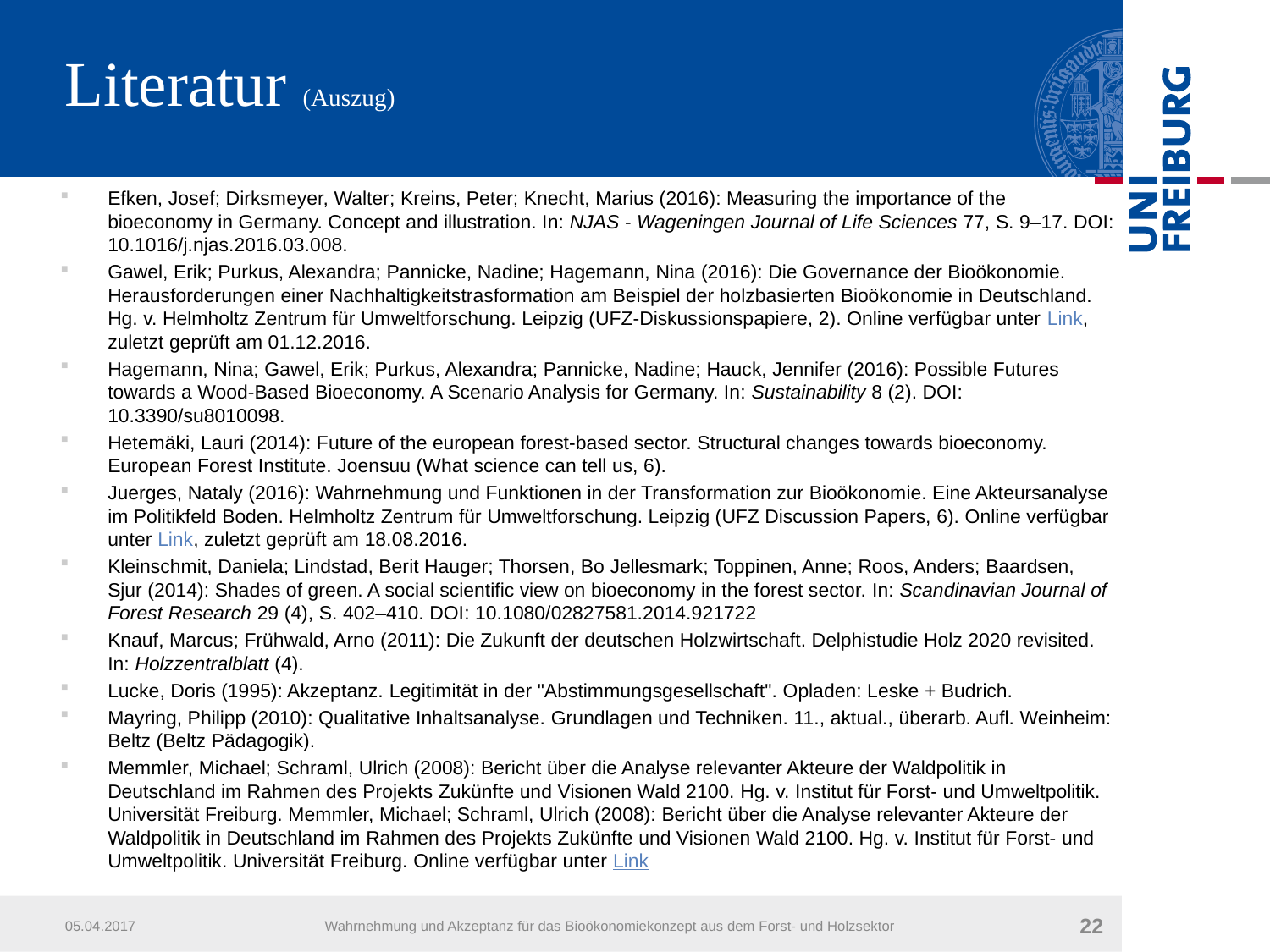

# Literatur (Auszug)
Efken, Josef; Dirksmeyer, Walter; Kreins, Peter; Knecht, Marius (2016): Measuring the importance of the bioeconomy in Germany. Concept and illustration. In: NJAS - Wageningen Journal of Life Sciences 77, S. 9–17. DOI: 10.1016/j.njas.2016.03.008.
Gawel, Erik; Purkus, Alexandra; Pannicke, Nadine; Hagemann, Nina (2016): Die Governance der Bioökonomie. Herausforderungen einer Nachhaltigkeitstrasformation am Beispiel der holzbasierten Bioökonomie in Deutschland. Hg. v. Helmholtz Zentrum für Umweltforschung. Leipzig (UFZ-Diskussionspapiere, 2). Online verfügbar unter Link, zuletzt geprüft am 01.12.2016.
Hagemann, Nina; Gawel, Erik; Purkus, Alexandra; Pannicke, Nadine; Hauck, Jennifer (2016): Possible Futures towards a Wood-Based Bioeconomy. A Scenario Analysis for Germany. In: Sustainability 8 (2). DOI: 10.3390/su8010098.
Hetemäki, Lauri (2014): Future of the european forest-based sector. Structural changes towards bioeconomy. European Forest Institute. Joensuu (What science can tell us, 6).
Juerges, Nataly (2016): Wahrnehmung und Funktionen in der Transformation zur Bioökonomie. Eine Akteursanalyse im Politikfeld Boden. Helmholtz Zentrum für Umweltforschung. Leipzig (UFZ Discussion Papers, 6). Online verfügbar unter Link, zuletzt geprüft am 18.08.2016.
Kleinschmit, Daniela; Lindstad, Berit Hauger; Thorsen, Bo Jellesmark; Toppinen, Anne; Roos, Anders; Baardsen, Sjur (2014): Shades of green. A social scientific view on bioeconomy in the forest sector. In: Scandinavian Journal of Forest Research 29 (4), S. 402–410. DOI: 10.1080/02827581.2014.921722
Knauf, Marcus; Frühwald, Arno (2011): Die Zukunft der deutschen Holzwirtschaft. Delphistudie Holz 2020 revisited. In: Holzzentralblatt (4).
Lucke, Doris (1995): Akzeptanz. Legitimität in der "Abstimmungsgesellschaft". Opladen: Leske + Budrich.
Mayring, Philipp (2010): Qualitative Inhaltsanalyse. Grundlagen und Techniken. 11., aktual., überarb. Aufl. Weinheim: Beltz (Beltz Pädagogik).
Memmler, Michael; Schraml, Ulrich (2008): Bericht über die Analyse relevanter Akteure der Waldpolitik in Deutschland im Rahmen des Projekts Zukünfte und Visionen Wald 2100. Hg. v. Institut für Forst- und Umweltpolitik. Universität Freiburg. Memmler, Michael; Schraml, Ulrich (2008): Bericht über die Analyse relevanter Akteure der Waldpolitik in Deutschland im Rahmen des Projekts Zukünfte und Visionen Wald 2100. Hg. v. Institut für Forst- und Umweltpolitik. Universität Freiburg. Online verfügbar unter Link

05.04.2017
Wahrnehmung und Akzeptanz für das Bioökonomiekonzept aus dem Forst- und Holzsektor
22